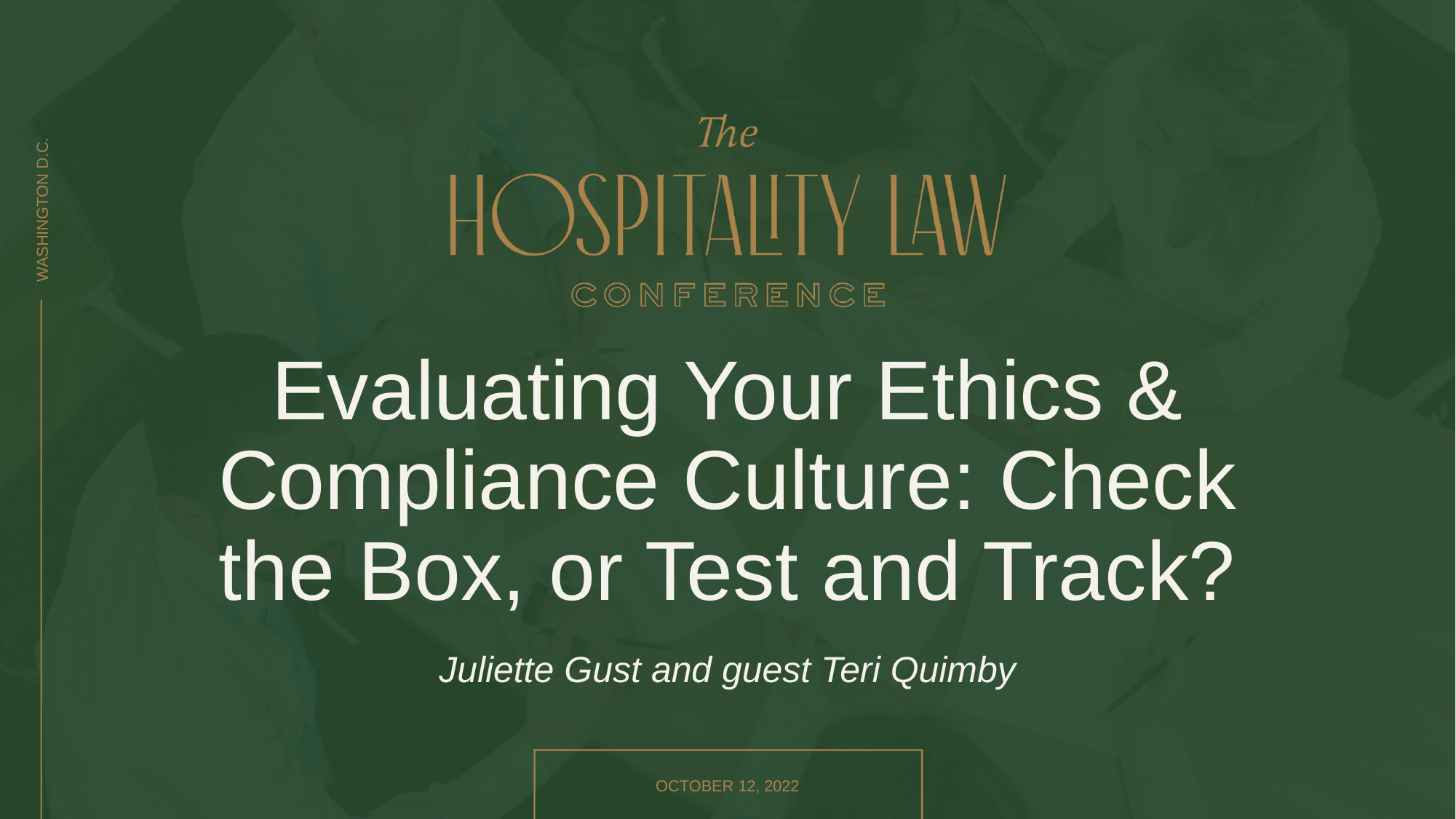

# Evaluating Your Ethics & Compliance Culture: Check the Box, or Test and Track?
Juliette Gust and guest Teri Quimby